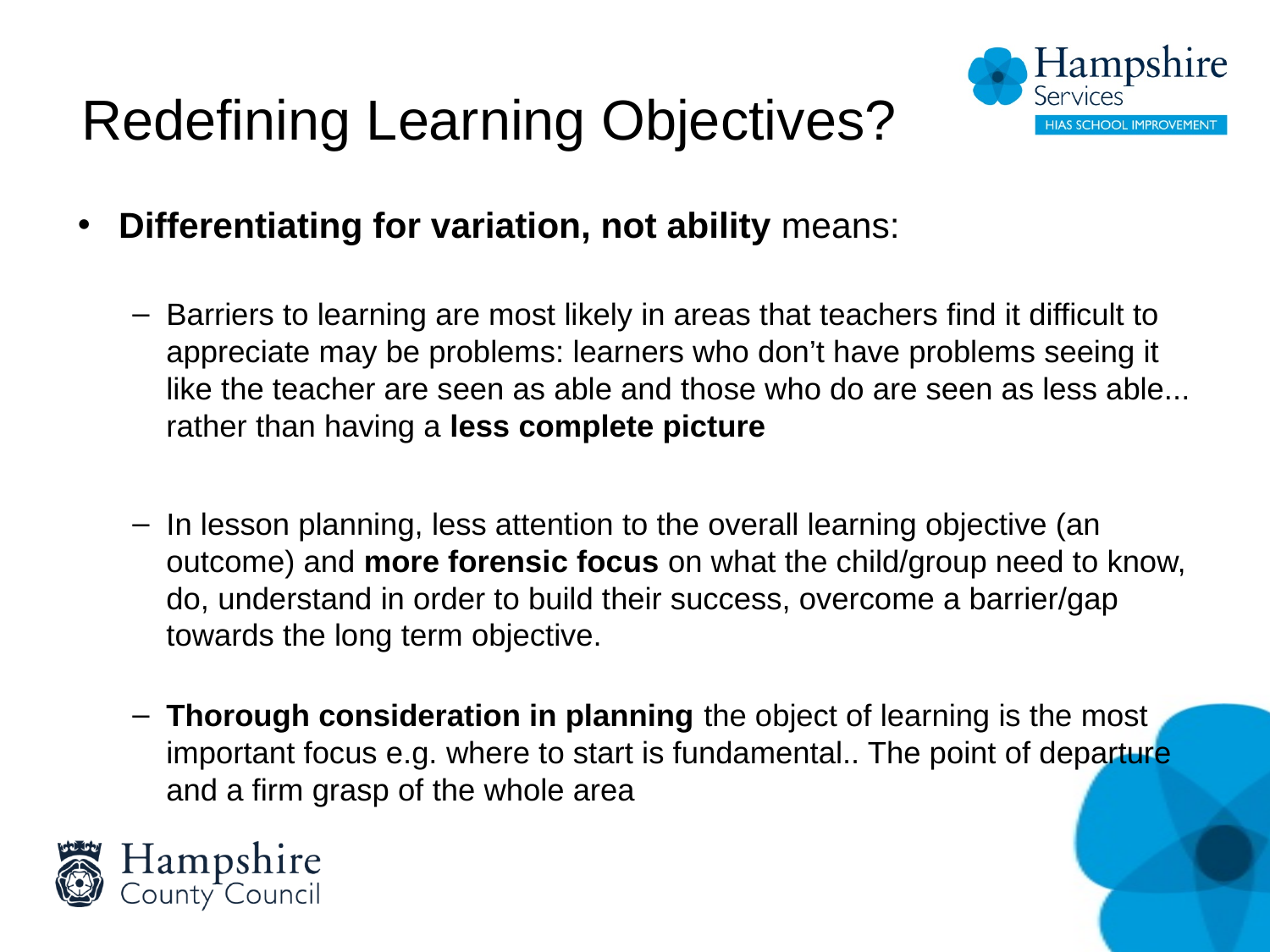

# Redefining Learning Objectives?
Differentiating for variation, not ability means:
Barriers to learning are most likely in areas that teachers find it difficult to appreciate may be problems: learners who don’t have problems seeing it like the teacher are seen as able and those who do are seen as less able... rather than having a less complete picture

In lesson planning, less attention to the overall learning objective (an outcome) and more forensic focus on what the child/group need to know, do, understand in order to build their success, overcome a barrier/gap towards the long term objective.
Thorough consideration in planning the object of learning is the most important focus e.g. where to start is fundamental.. The point of departure and a firm grasp of the whole area